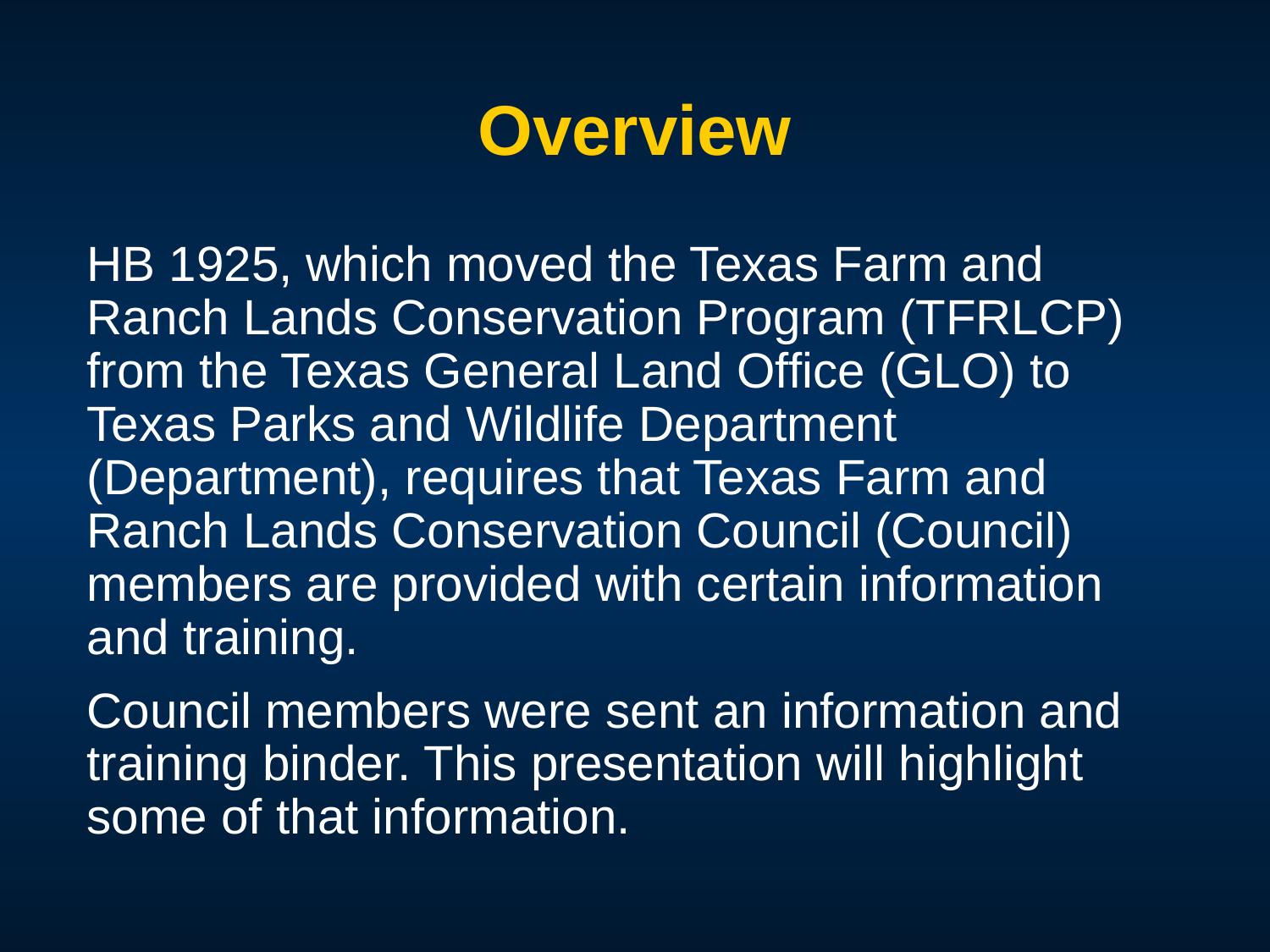

# Overview
HB 1925, which moved the Texas Farm and Ranch Lands Conservation Program (TFRLCP) from the Texas General Land Office (GLO) to Texas Parks and Wildlife Department (Department), requires that Texas Farm and Ranch Lands Conservation Council (Council) members are provided with certain information and training.
Council members were sent an information and training binder. This presentation will highlight some of that information.